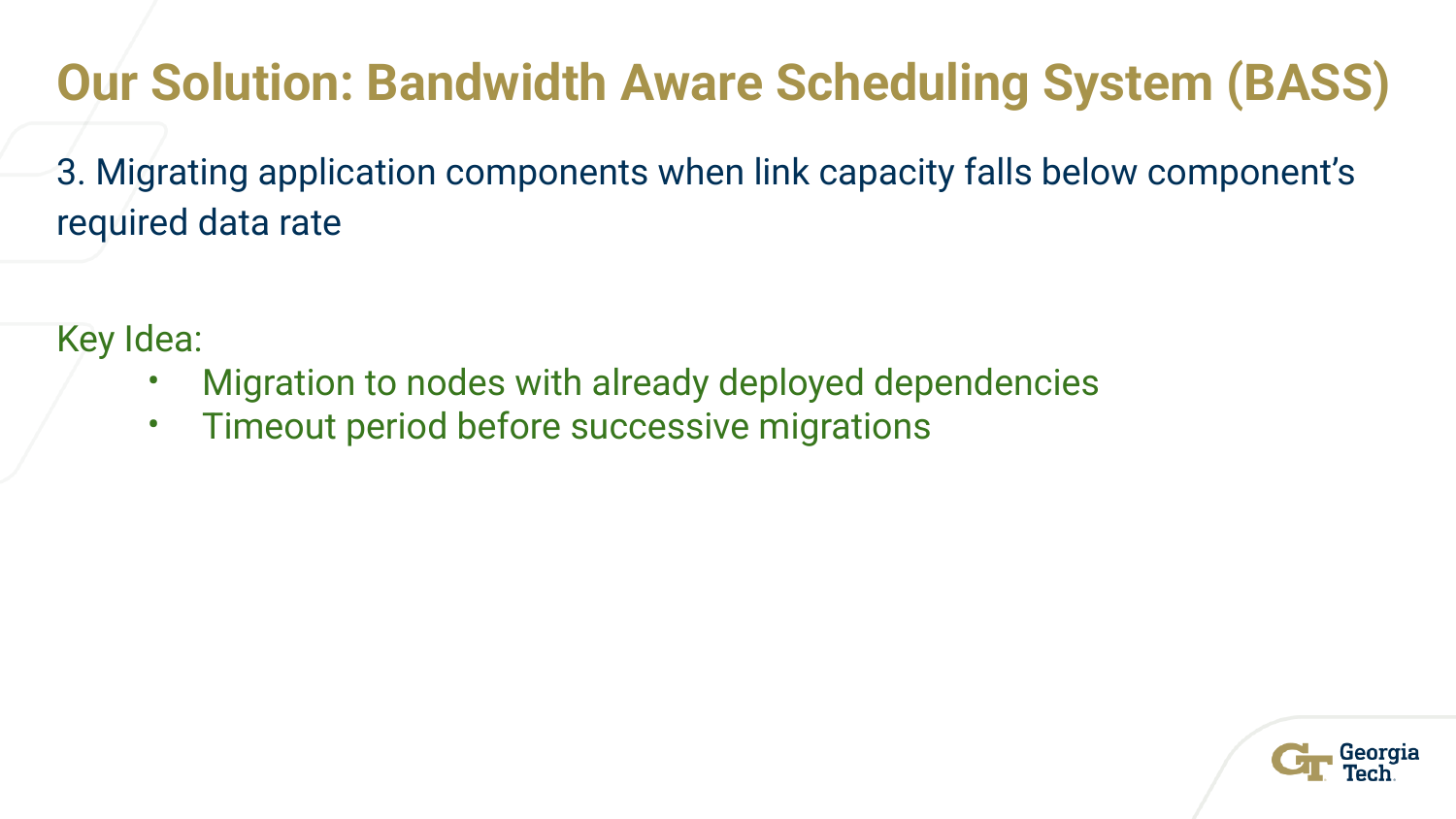

# Our Solution: Bandwidth Aware Scheduling System (BASS)
3. Migrating application components when link capacity falls below component’s required data rate
Key Idea:
Migration to nodes with already deployed dependencies
Timeout period before successive migrations